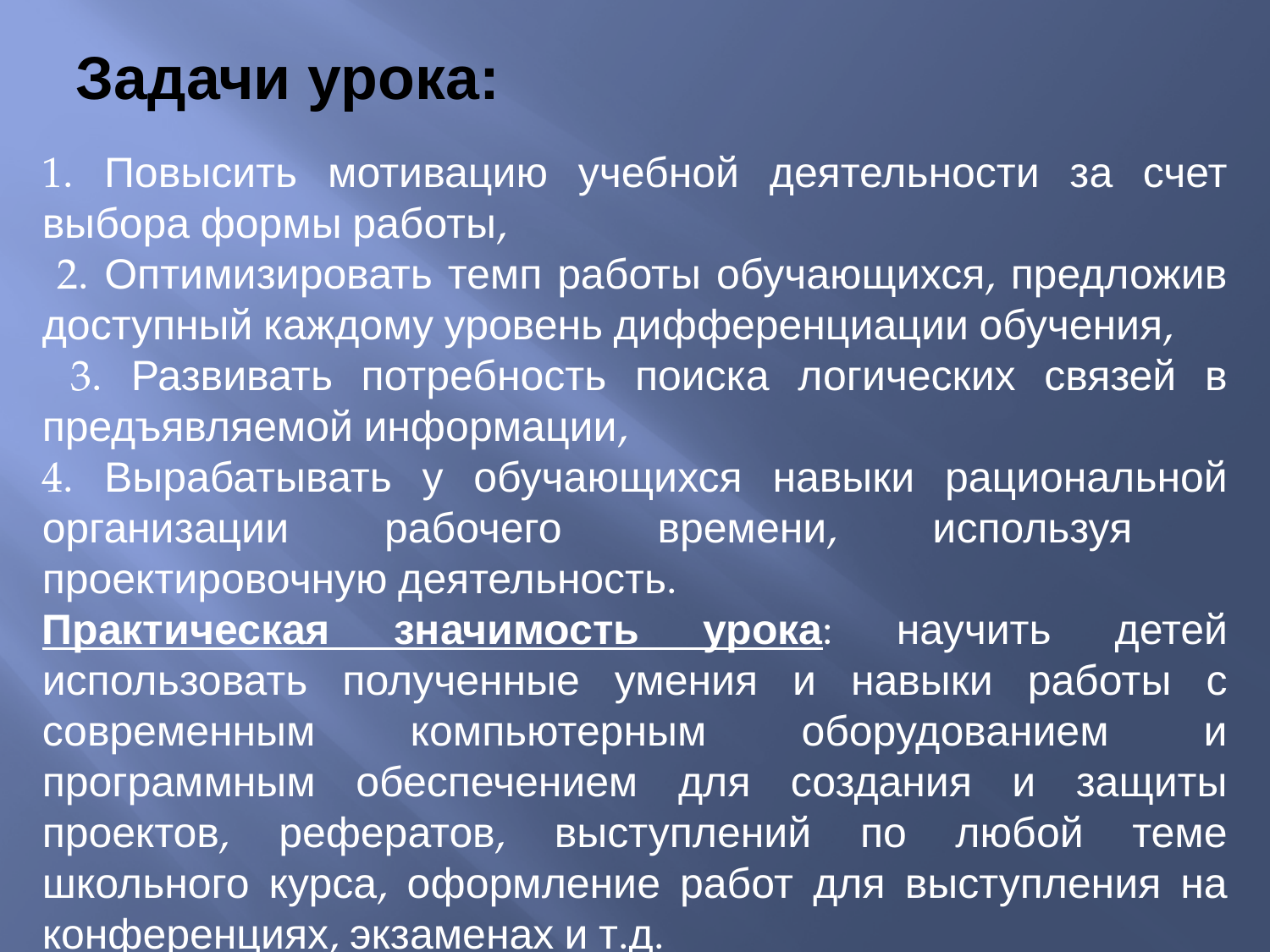

# Задачи урока:
1. Повысить мотивацию учебной деятельности за счет выбора формы работы,
 2. Оптимизировать темп работы обучающихся, предложив доступный каждому уровень дифференциации обучения,
 3. Развивать потребность поиска логических связей в предъявляемой информации,
4. Вырабатывать у обучающихся навыки рациональной организации рабочего времени, используя  проектировочную деятельность.
Практическая значимость урока: научить детей использовать полученные умения и навыки работы с современным компьютерным оборудованием и программным обеспечением для создания и защиты проектов, рефератов, выступлений по любой теме школьного курса, оформление работ для выступления на конференциях, экзаменах и т.д.